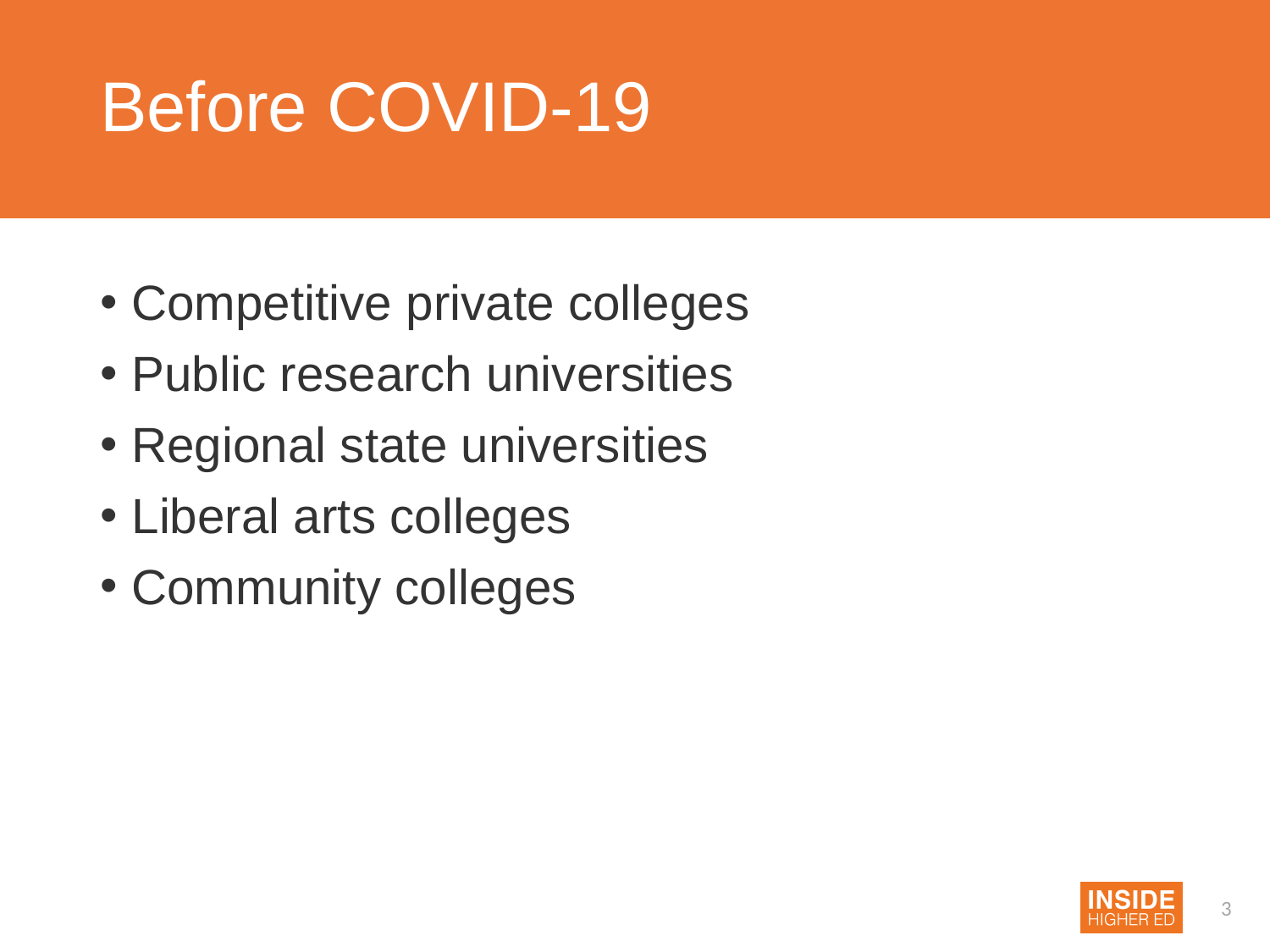

# Before COVID-19
Competitive private colleges
Public research universities
Regional state universities
Liberal arts colleges
Community colleges